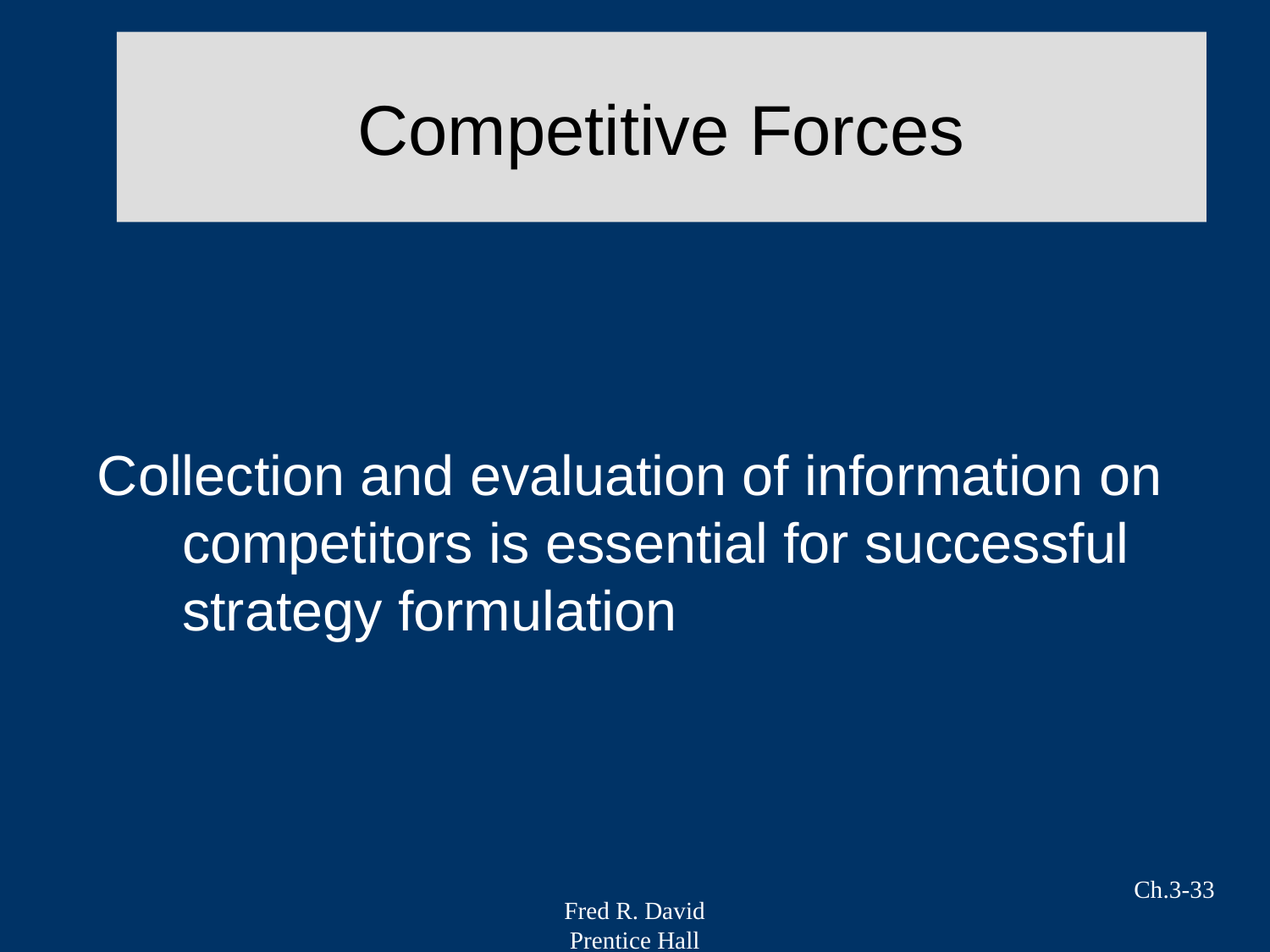

# Competitive Forces

Collection and evaluation of information on competitors is essential for successful strategy formulation

Ch.3-33
Fred R. David
Prentice Hall